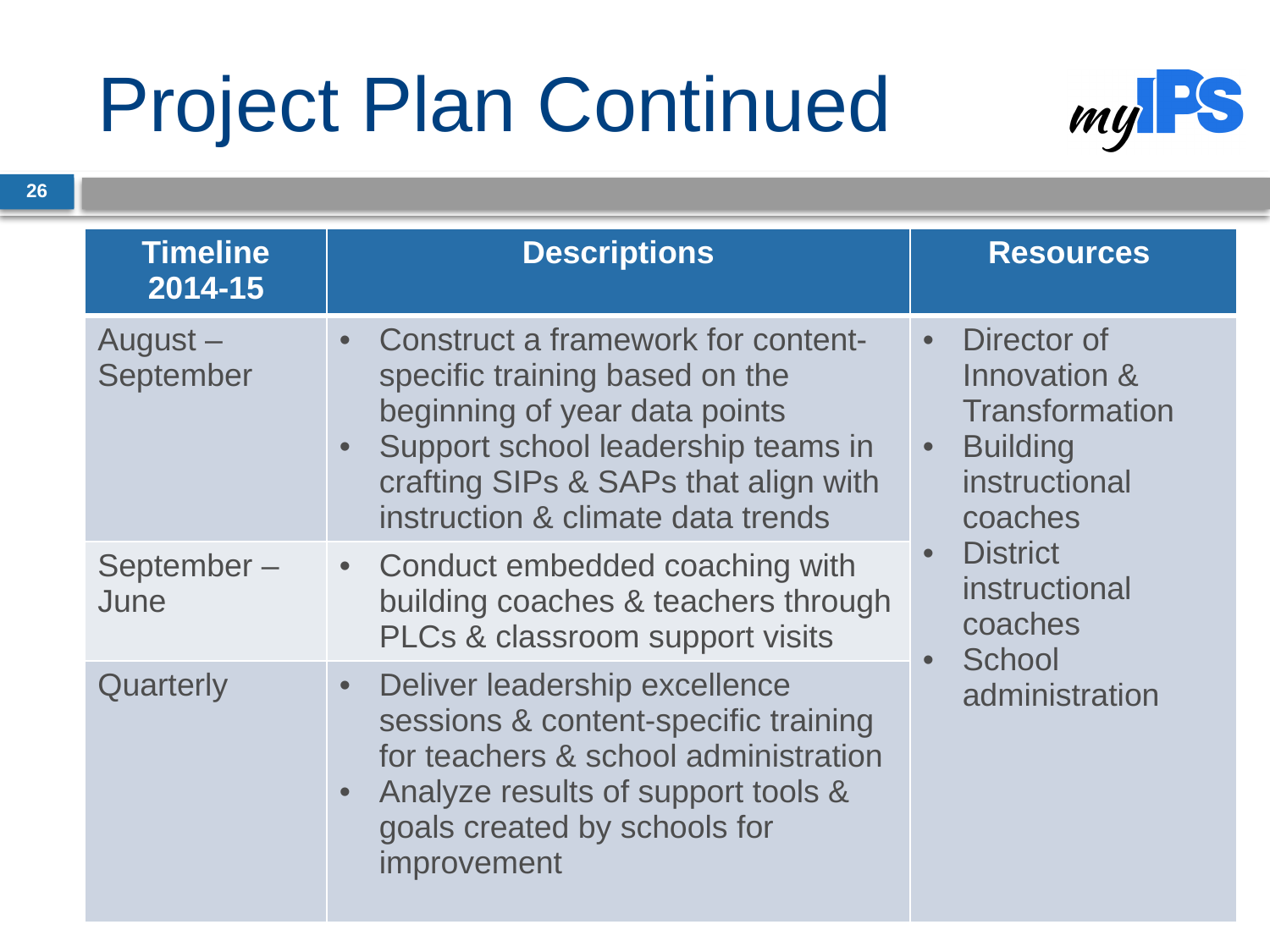

# Project Plan Continued
26
| Timeline 2014-15 | Descriptions | Resources |
| --- | --- | --- |
| August – September | Construct a framework for content-specific training based on the beginning of year data points Support school leadership teams in crafting SIPs & SAPs that align with instruction & climate data trends | Director of Innovation & Transformation Building instructional coaches District instructional coaches School administration |
| September – June | Conduct embedded coaching with building coaches & teachers through PLCs & classroom support visits |  |
| Quarterly | Deliver leadership excellence sessions & content-specific training for teachers & school administration Analyze results of support tools & goals created by schools for improvement |  |